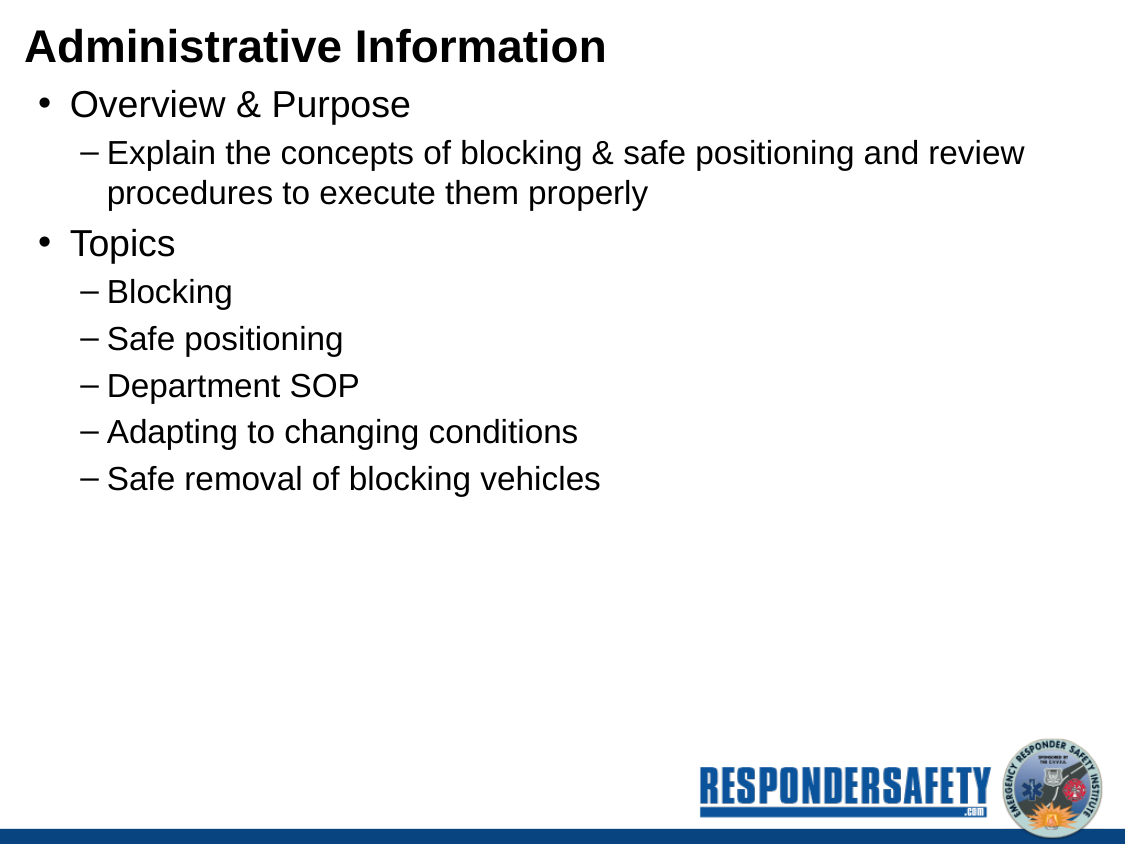

# Administrative Information
Overview & Purpose
Explain the concepts of blocking & safe positioning and review procedures to execute them properly
Topics
Blocking
Safe positioning
Department SOP
Adapting to changing conditions
Safe removal of blocking vehicles